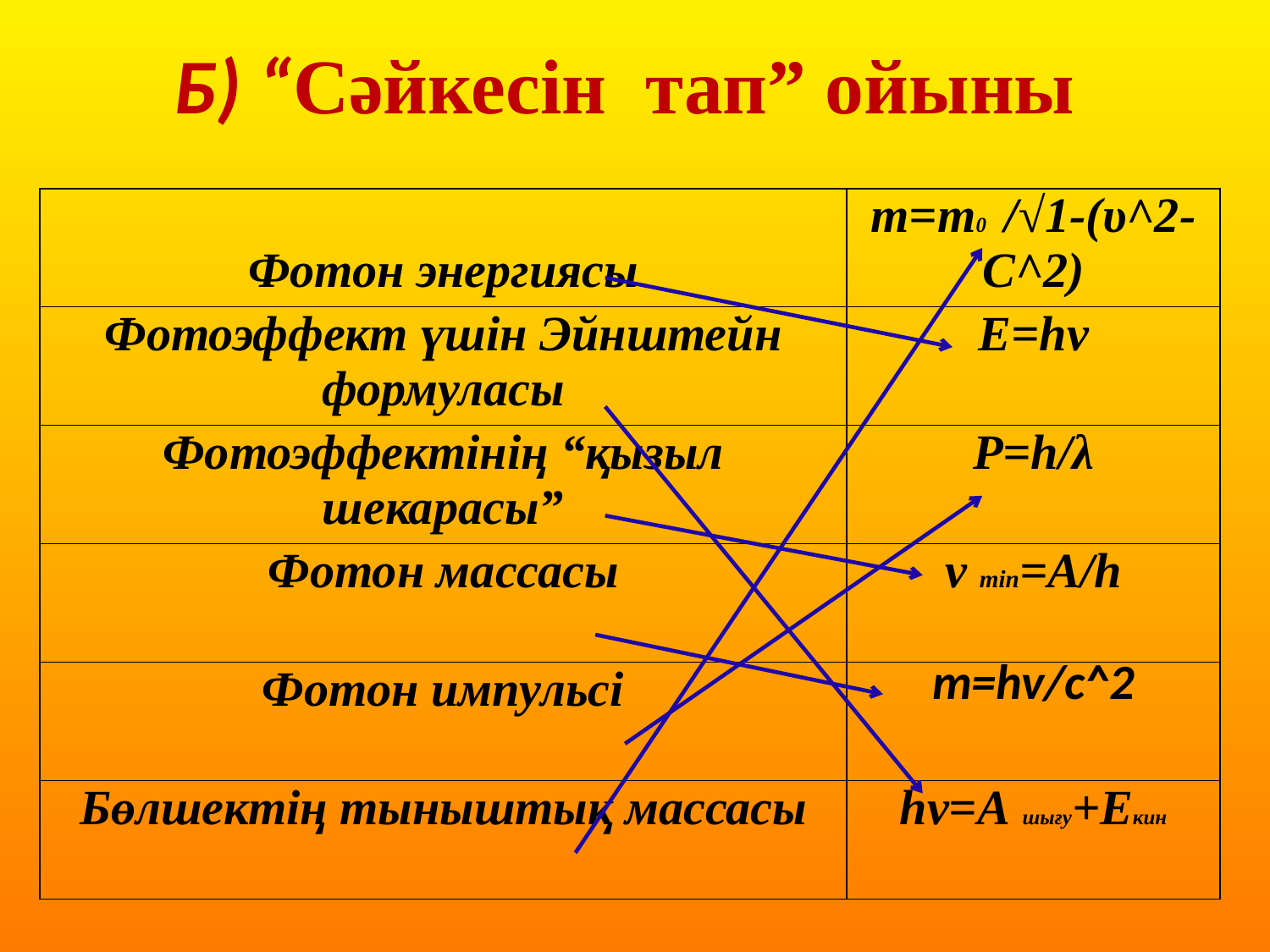

Б) “Сәйкесін  тап” ойыны
| Фотон энергиясы | m=m0 /√1-(υ^2-C^2) |
| --- | --- |
| Фотоэффект үшін Эйнштейн формуласы | E=hv |
| Фотоэффектінің “қызыл шекарасы” | P=h/λ |
| Фотон массасы | v min=A/h |
| Фотон импульсі | m=hv/c^2 |
| Бөлшектің тыныштық массасы | hv=A шығу+Eкин |